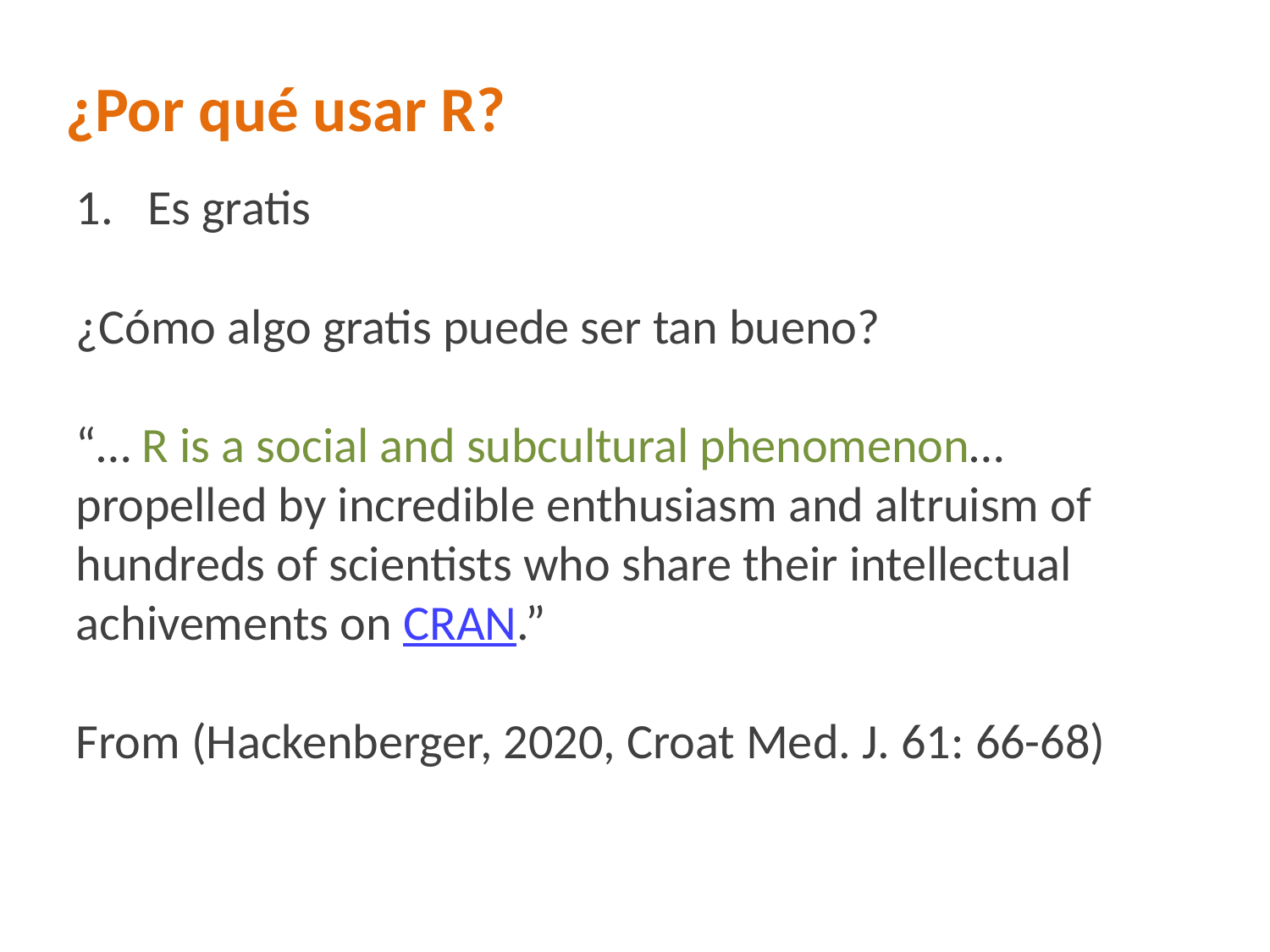

¿Por qué usar R?
Es gratis
¿Cómo algo gratis puede ser tan bueno?

“… R is a social and subcultural phenomenon… propelled by incredible enthusiasm and altruism of hundreds of scientists who share their intellectual achivements on CRAN.”

From (Hackenberger, 2020, Croat Med. J. 61: 66-68)